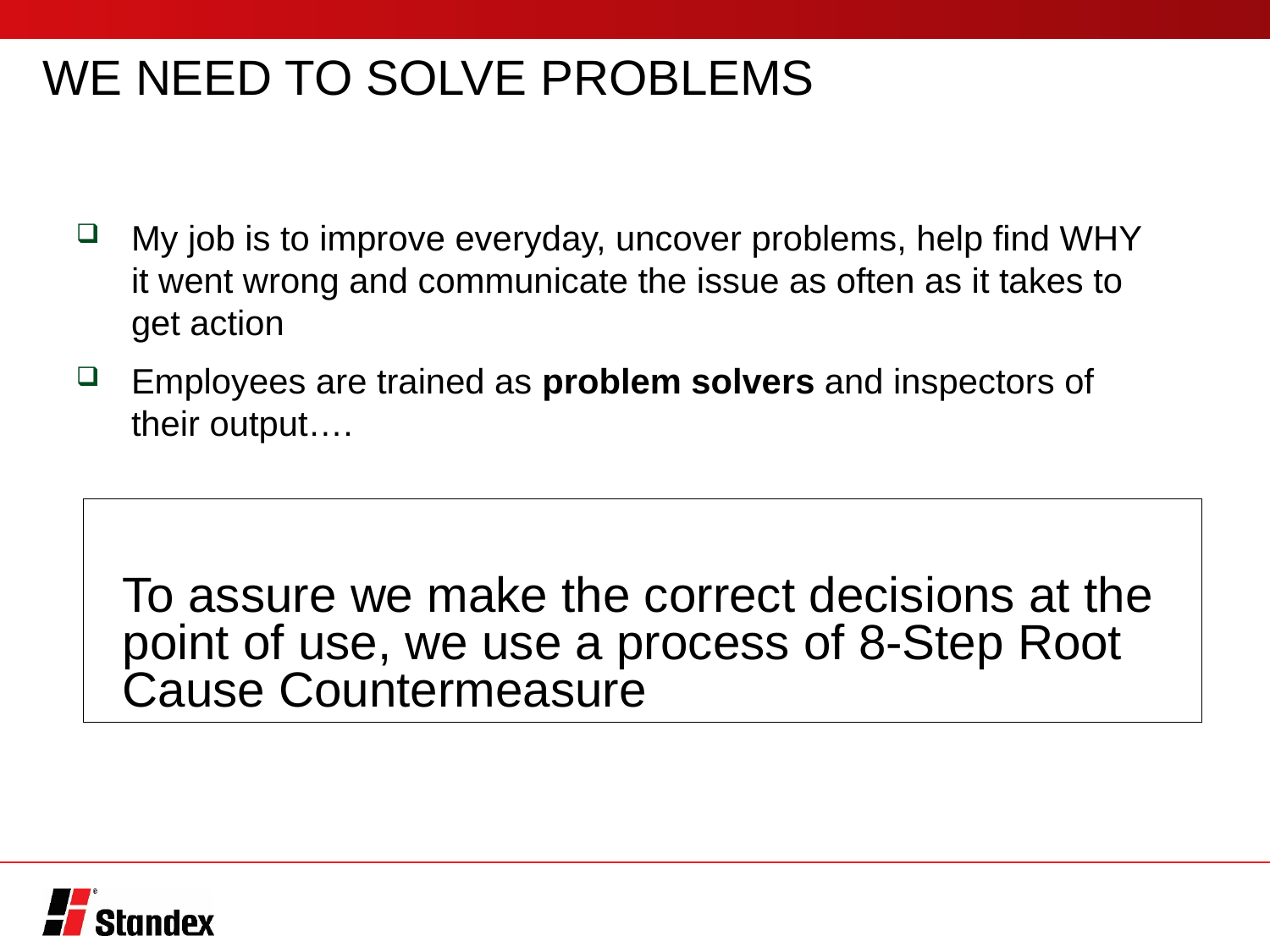

WE NEED TO SOLVE PROBLEMS
My job is to improve everyday, uncover problems, help find WHY it went wrong and communicate the issue as often as it takes to get action
Employees are trained as problem solvers and inspectors of their output….

To assure we make the correct decisions at the point of use, we use a process of 8-Step Root Cause Countermeasure